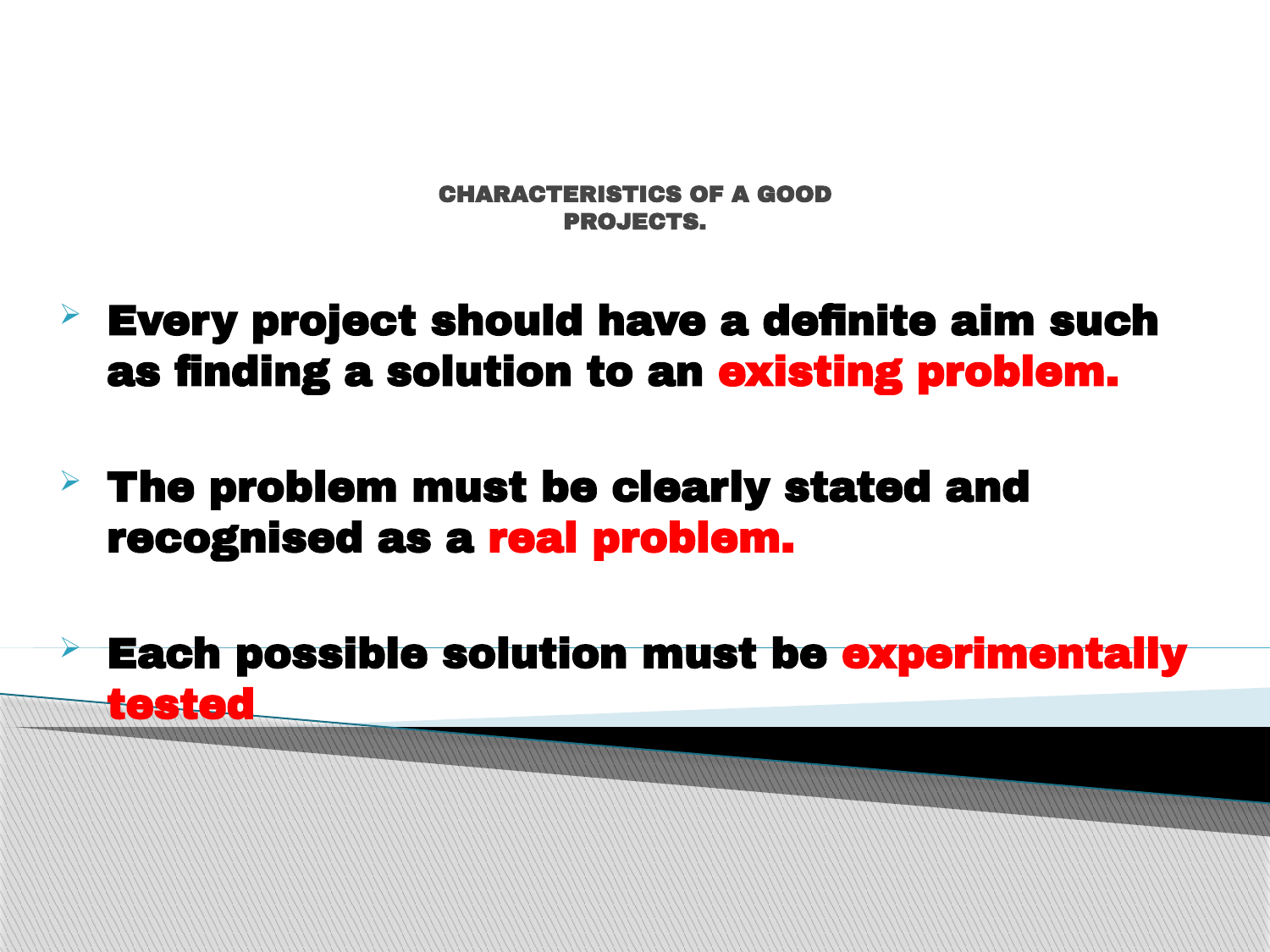

# CHARACTERISTICS OF A GOOD PROJECTS.

Every project should have a definite aim such as finding a solution to an existing problem.

The problem must be clearly stated and recognised as a real problem.

Each possible solution must be experimentally tested